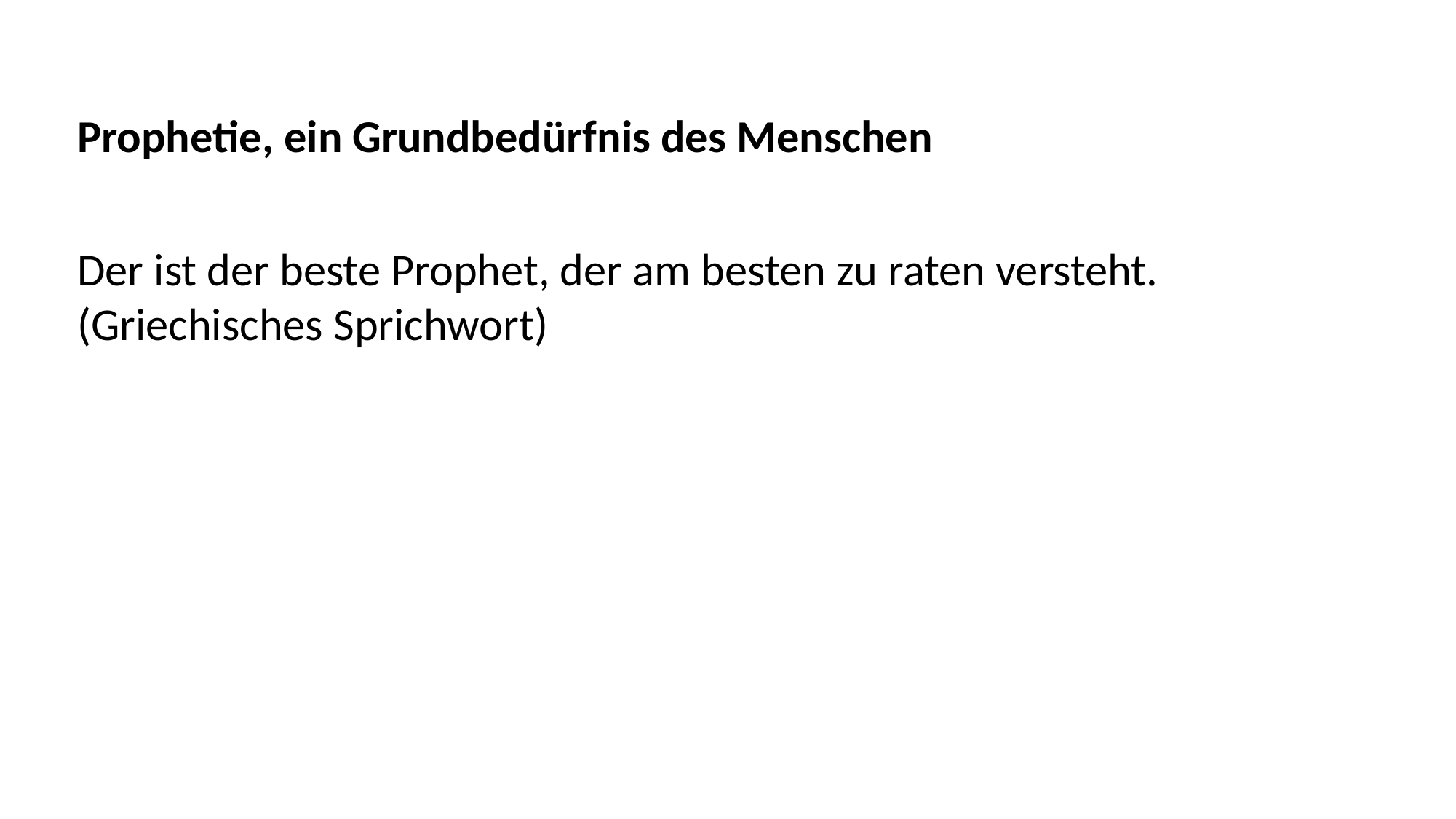

Prophetie, ein Grundbedürfnis des Menschen
Der ist der beste Prophet, der am besten zu raten versteht.
(Griechisches Sprichwort)